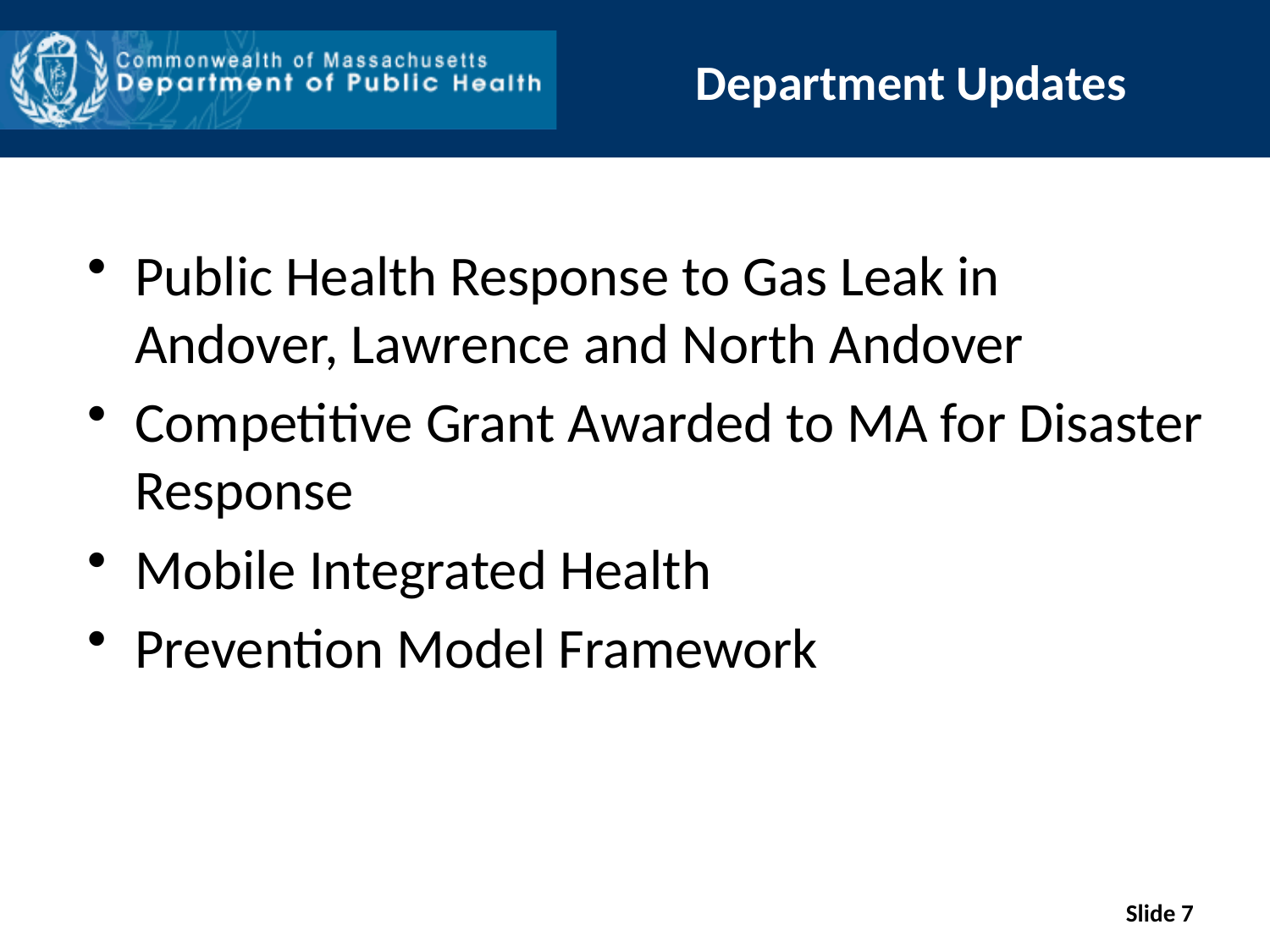

# Department Updates
Public Health Response to Gas Leak in Andover, Lawrence and North Andover
Competitive Grant Awarded to MA for Disaster Response
Mobile Integrated Health
Prevention Model Framework

Slide 7